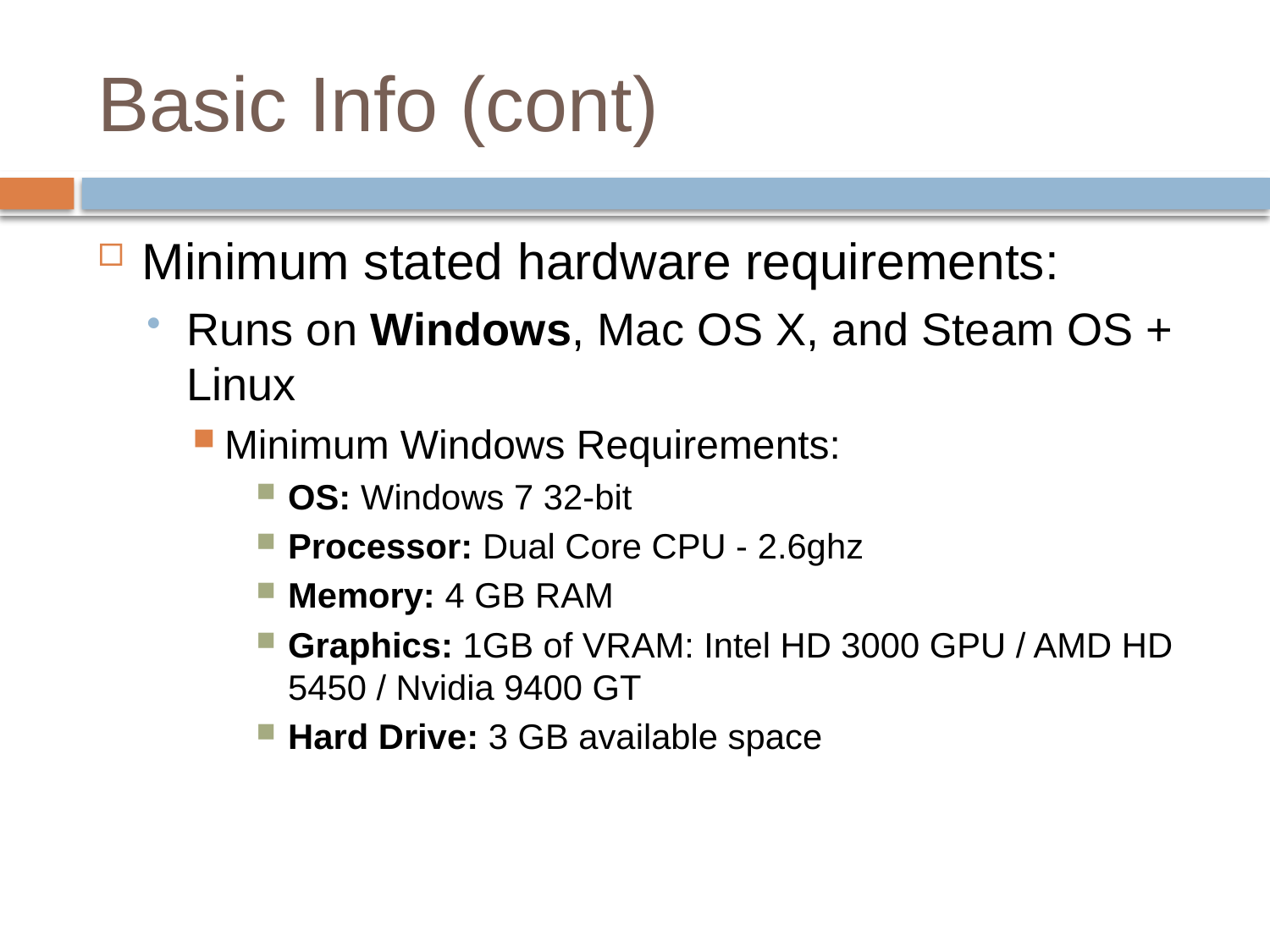

# Basic Info (cont)
Minimum stated hardware requirements:
Runs on Windows, Mac OS X, and Steam OS + Linux
Minimum Windows Requirements:
OS: Windows 7 32-bit
Processor: Dual Core CPU - 2.6ghz
Memory: 4 GB RAM
Graphics: 1GB of VRAM: Intel HD 3000 GPU / AMD HD 5450 / Nvidia 9400 GT
Hard Drive: 3 GB available space